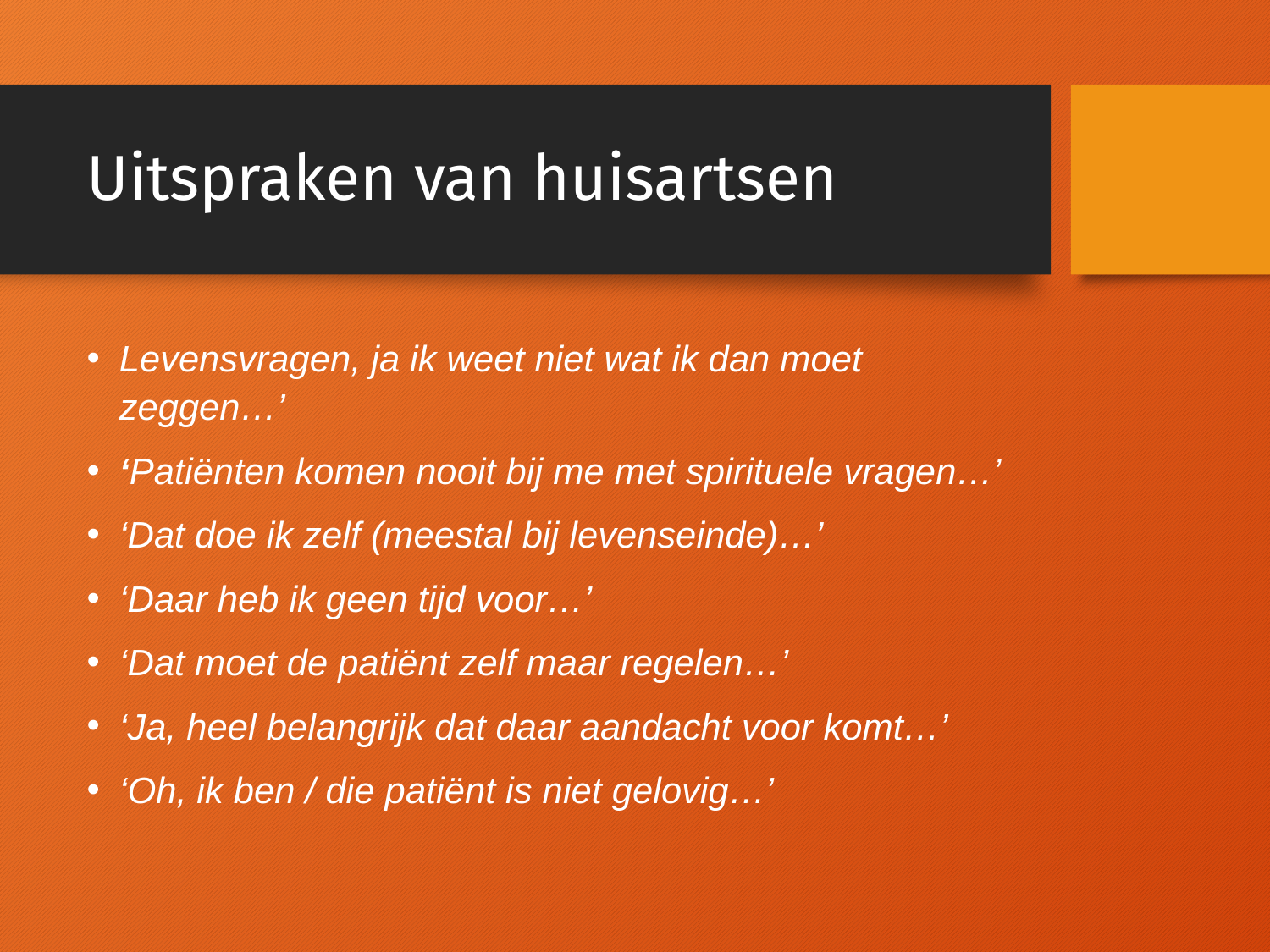

# Uitspraken van huisartsen
Levensvragen, ja ik weet niet wat ik dan moet zeggen…’
‘Patiënten komen nooit bij me met spirituele vragen…’
‘Dat doe ik zelf (meestal bij levenseinde)…’
‘Daar heb ik geen tijd voor…’
‘Dat moet de patiënt zelf maar regelen…’
‘Ja, heel belangrijk dat daar aandacht voor komt…’
‘Oh, ik ben / die patiënt is niet gelovig…’